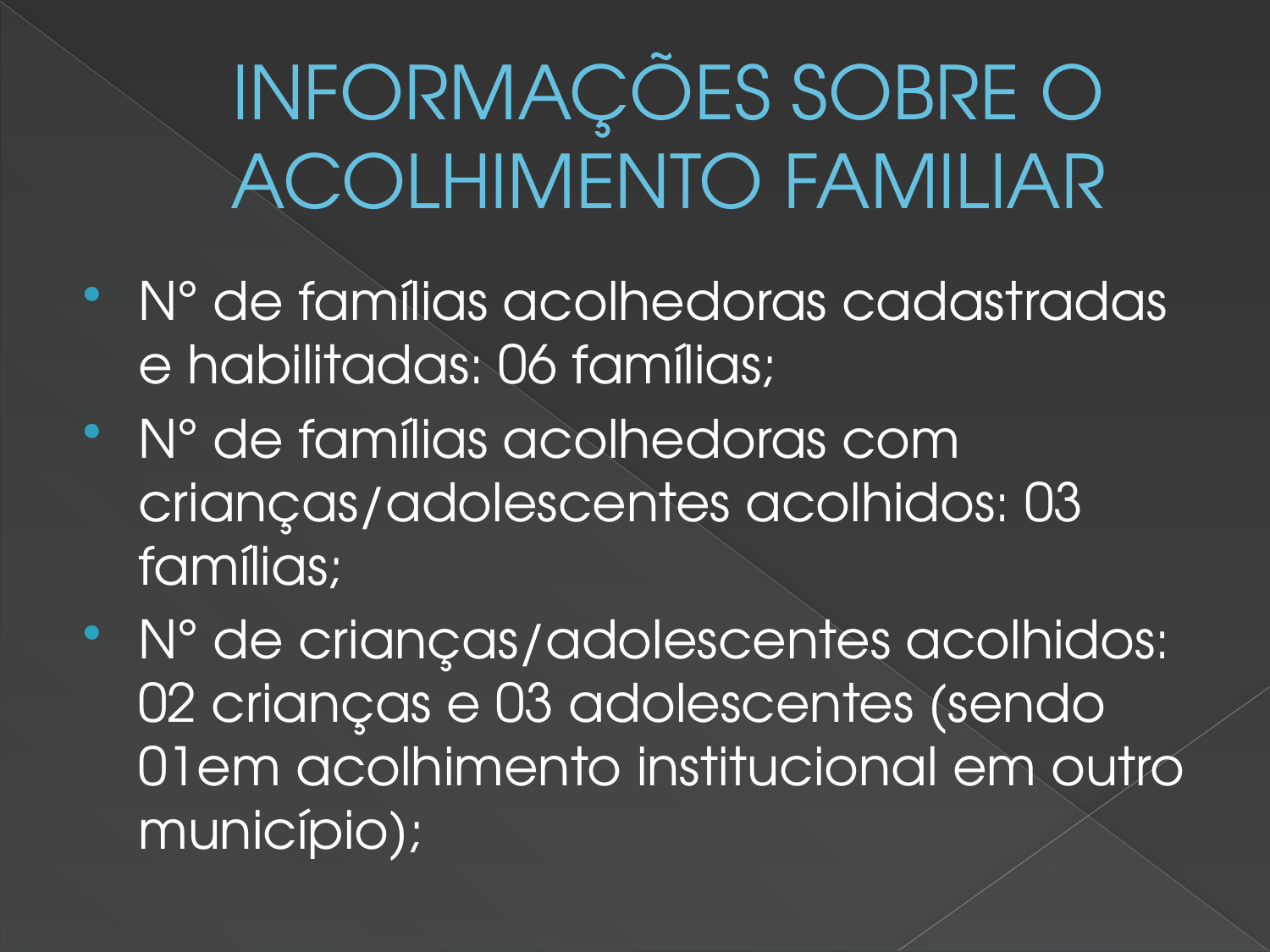

# INFORMAÇÕES SOBRE O ACOLHIMENTO FAMILIAR
N° de famílias acolhedoras cadastradas e habilitadas: 06 famílias;
N° de famílias acolhedoras com crianças/adolescentes acolhidos: 03 famílias;
N° de crianças/adolescentes acolhidos: 02 crianças e 03 adolescentes (sendo 01em acolhimento institucional em outro município);